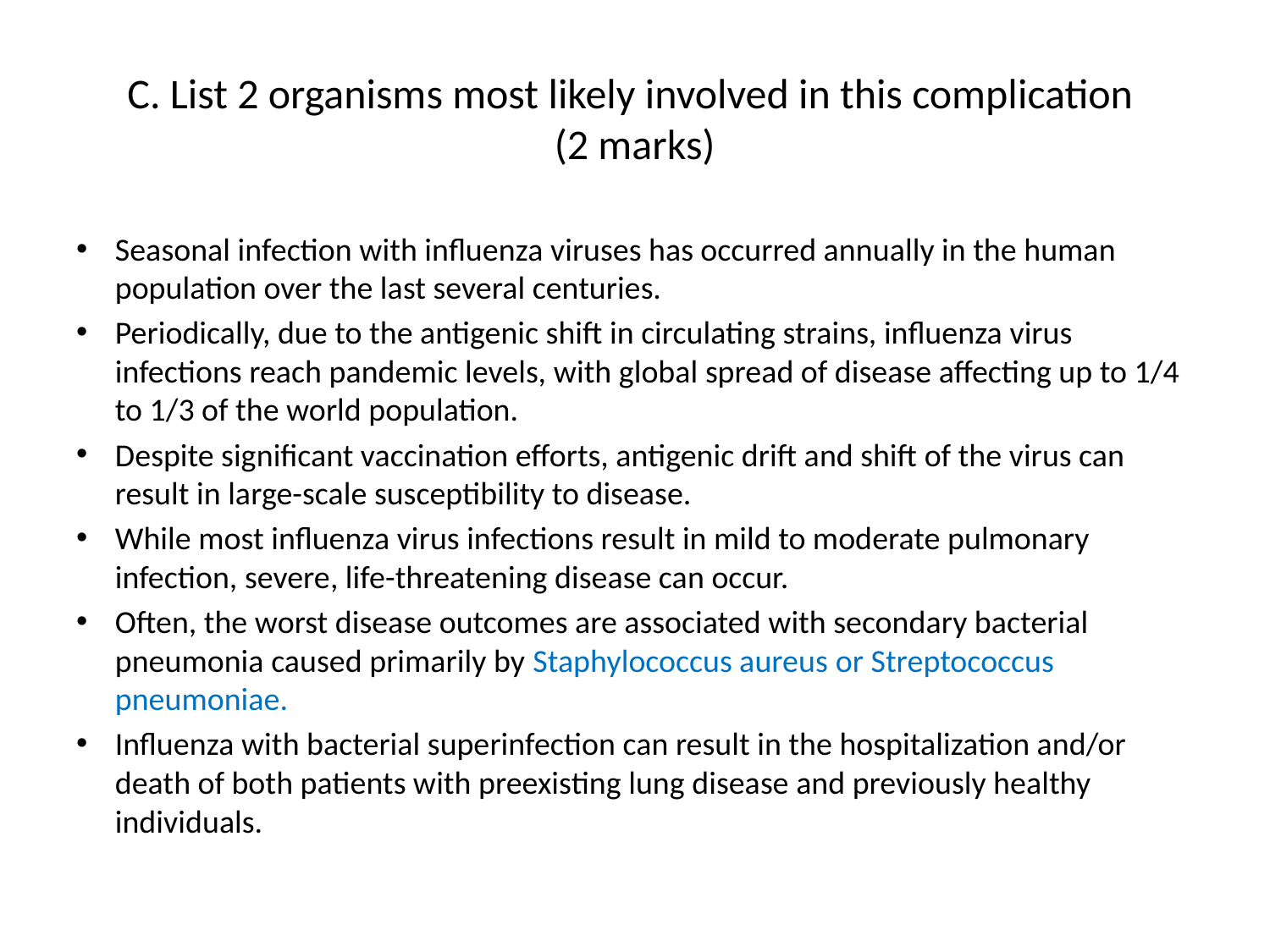

# C. List 2 organisms most likely involved in this complication (2 marks)
Seasonal infection with influenza viruses has occurred annually in the human population over the last several centuries.
Periodically, due to the antigenic shift in circulating strains, influenza virus infections reach pandemic levels, with global spread of disease affecting up to 1/4 to 1/3 of the world population.
Despite significant vaccination efforts, antigenic drift and shift of the virus can result in large-scale susceptibility to disease.
While most influenza virus infections result in mild to moderate pulmonary infection, severe, life-threatening disease can occur.
Often, the worst disease outcomes are associated with secondary bacterial pneumonia caused primarily by Staphylococcus aureus or Streptococcus pneumoniae.
Influenza with bacterial superinfection can result in the hospitalization and/or death of both patients with preexisting lung disease and previously healthy individuals.